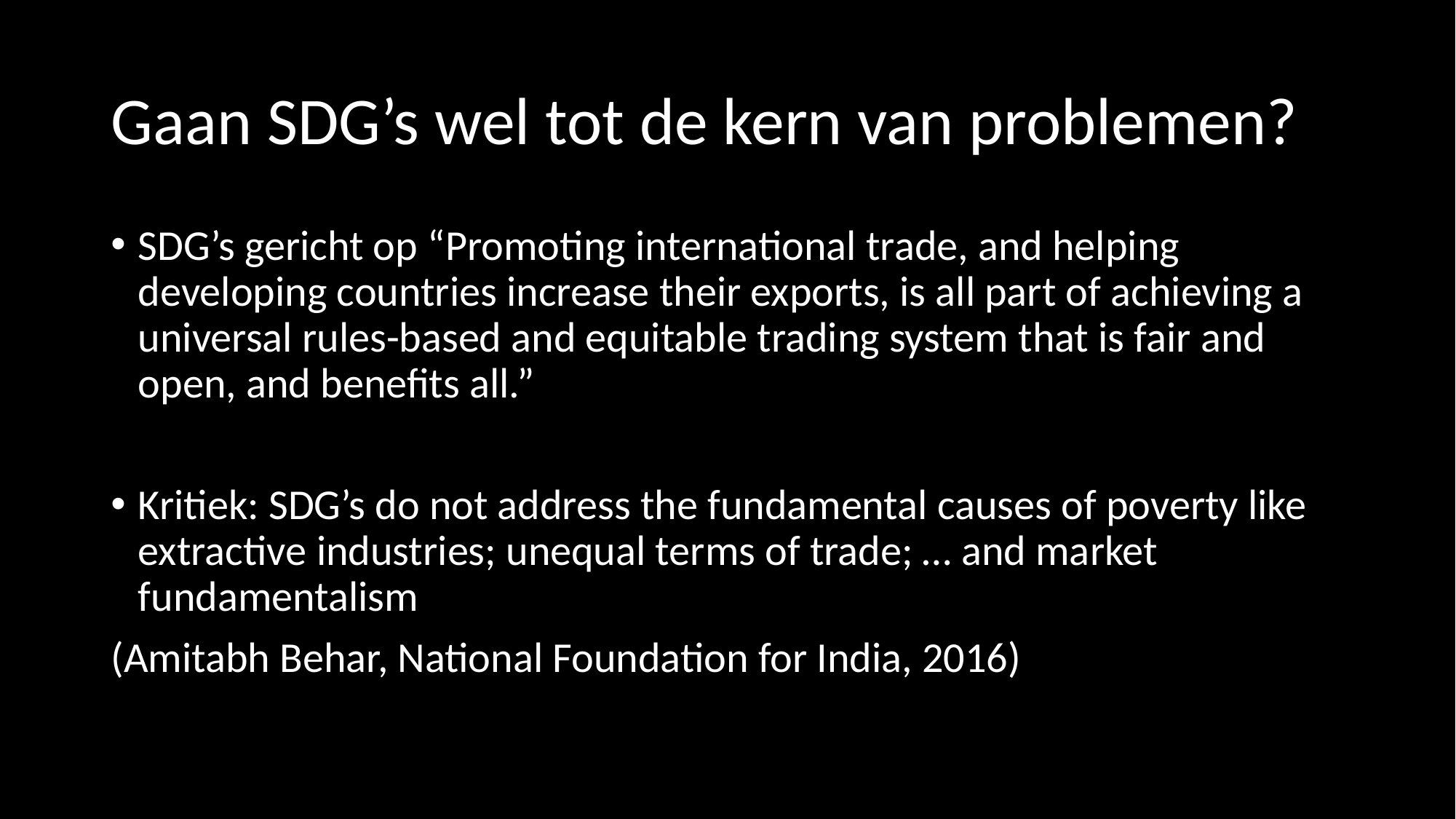

# Gaan SDG’s wel tot de kern van problemen?
SDG’s gericht op “Promoting international trade, and helping developing countries increase their exports, is all part of achieving a universal rules-based and equitable trading system that is fair and open, and benefits all.”

Kritiek: SDG’s do not address the fundamental causes of poverty like extractive industries; unequal terms of trade; … and market fundamentalism
(Amitabh Behar, National Foundation for India, 2016)

Kritiek op SDG2 “Zero Hunger” in plaats van “Food Sovereignty”:
Indigenous communities in Mexico are losing their ability to grow their own food in Milpa style (using permaculture). Increasingly they are becoming consumers of junk food that is sometimes cheaper, more accessible and less labor intensive
(Laura Ortiz Montemayor, 2018)